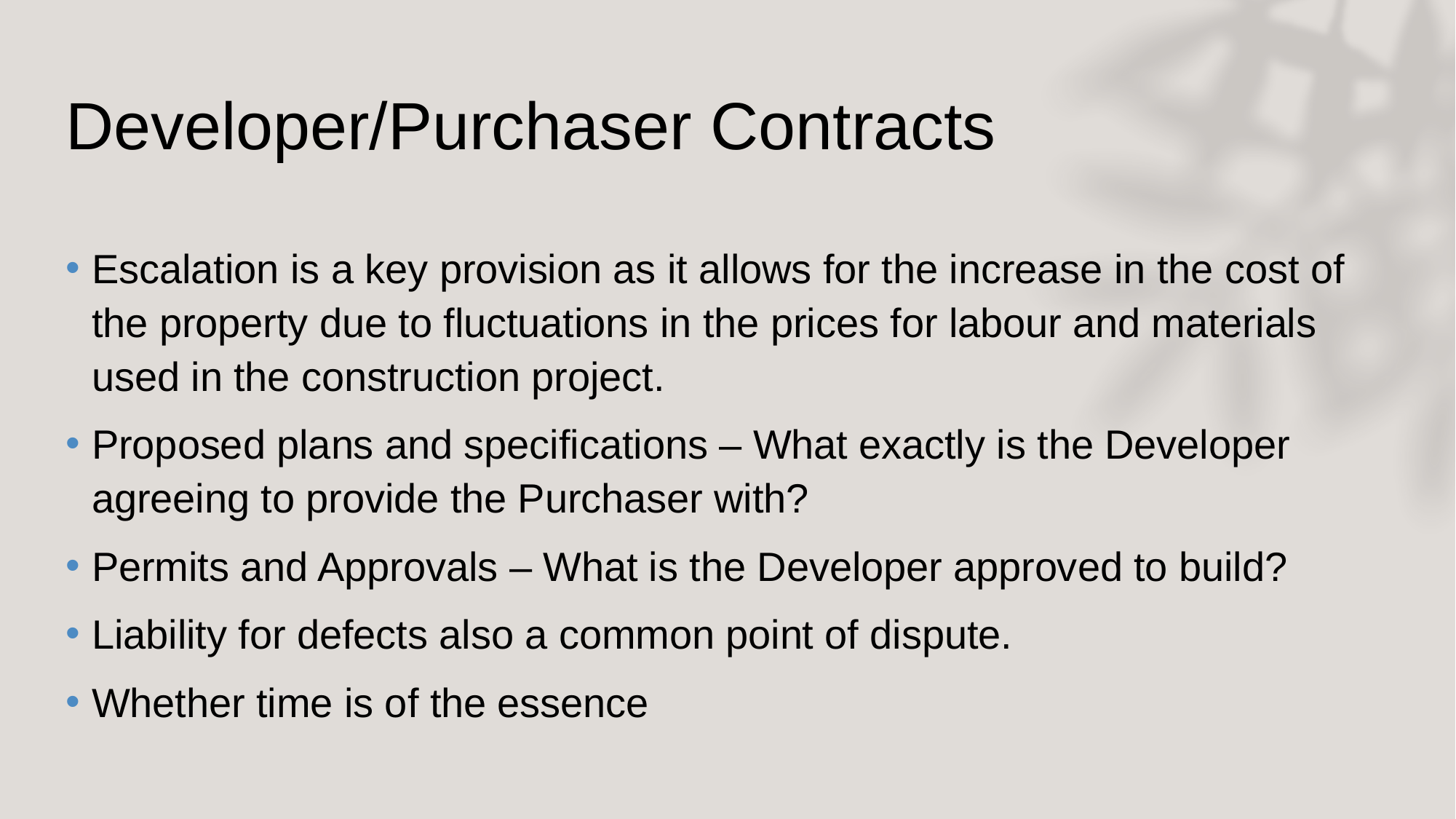

# Developer/Purchaser Contracts
Escalation is a key provision as it allows for the increase in the cost of the property due to fluctuations in the prices for labour and materials used in the construction project.
Proposed plans and specifications – What exactly is the Developer agreeing to provide the Purchaser with?
Permits and Approvals – What is the Developer approved to build?
Liability for defects also a common point of dispute.
Whether time is of the essence